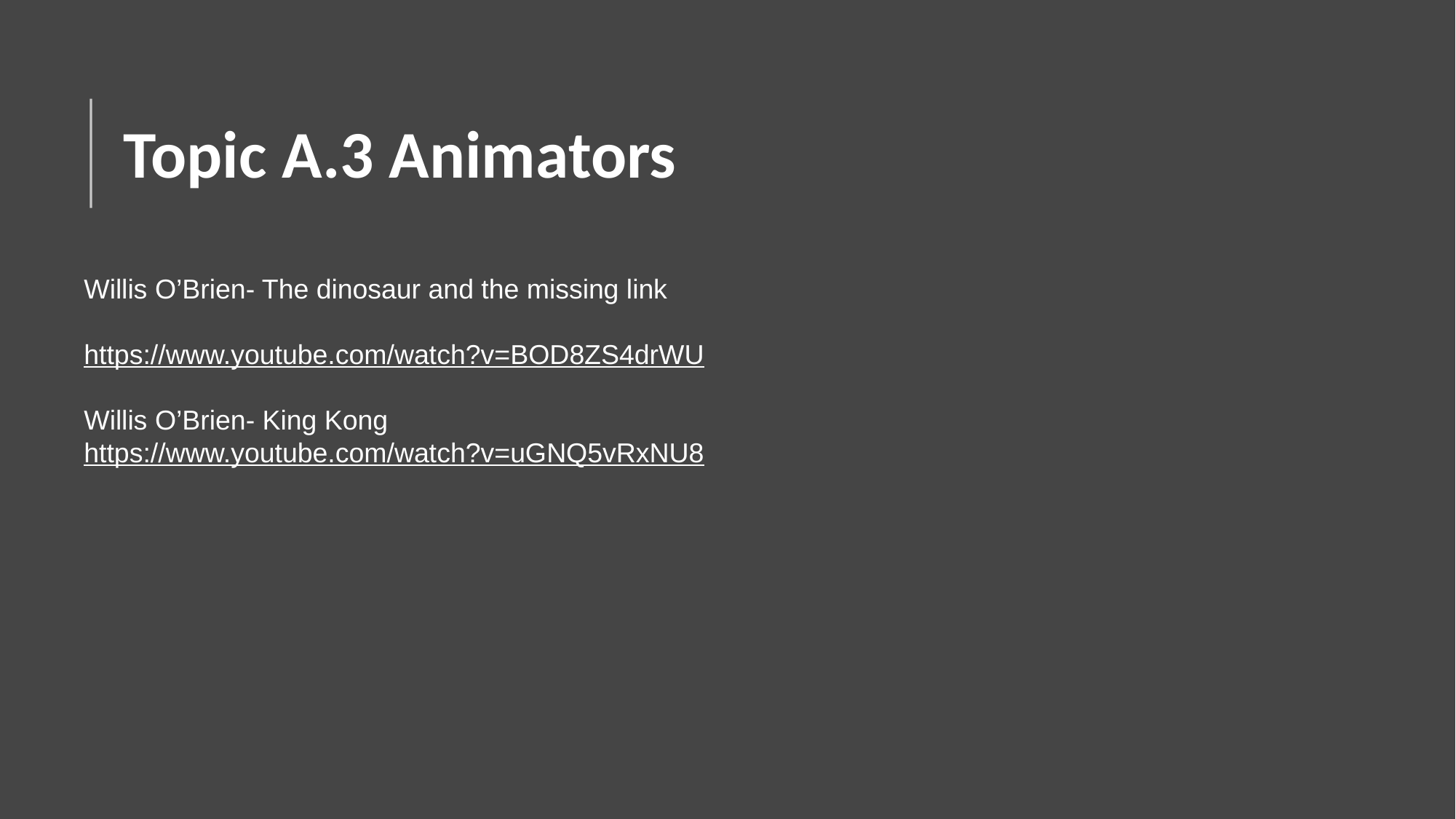

# Topic A.3 Animators

Willis O’Brien- The dinosaur and the missing link

https://www.youtube.com/watch?v=BOD8ZS4drWU

Willis O’Brien- King Kong
https://www.youtube.com/watch?v=uGNQ5vRxNU8